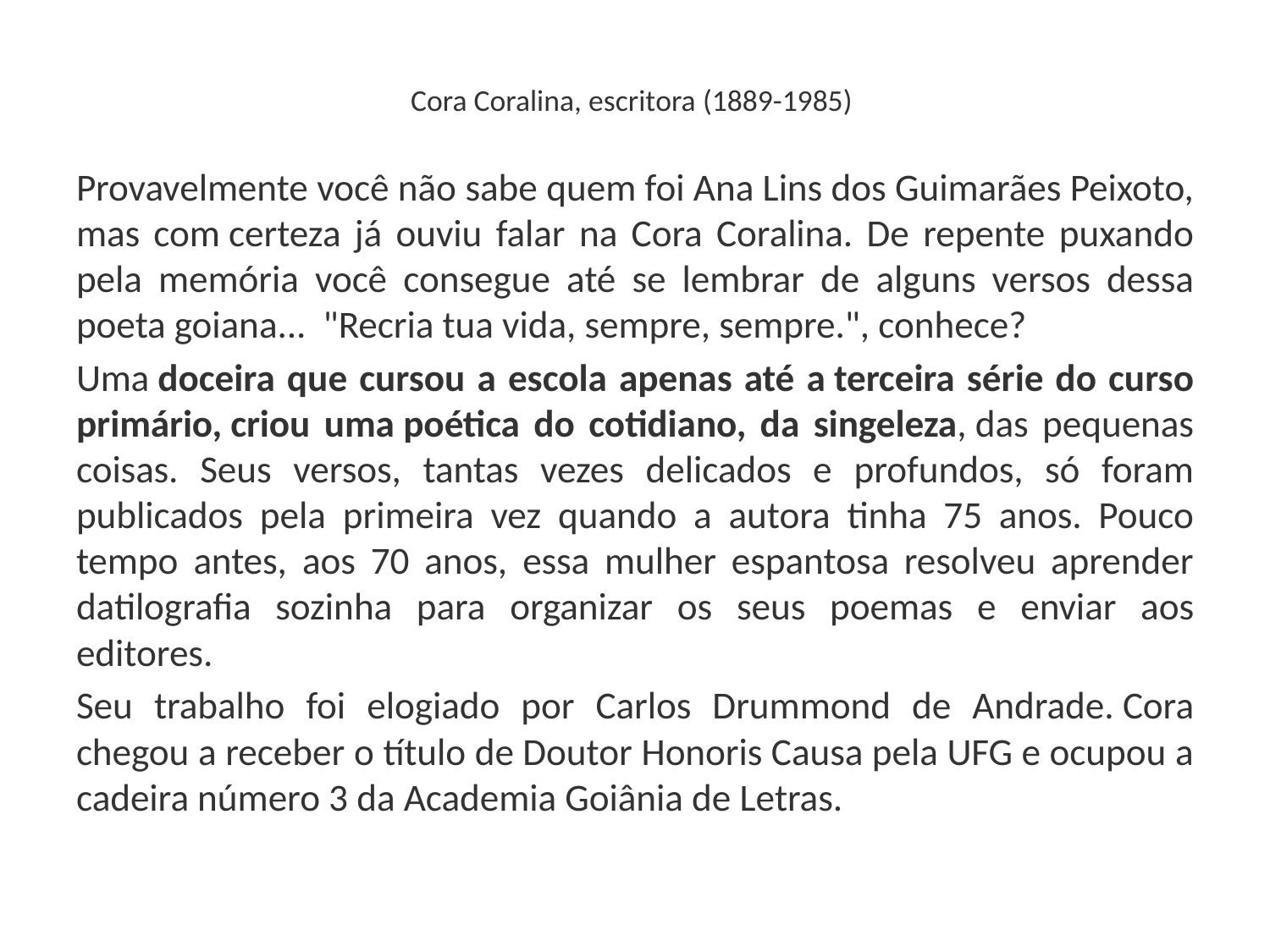

# Cora Coralina, escritora (1889-1985)
Provavelmente você não sabe quem foi Ana Lins dos Guimarães Peixoto, mas com certeza já ouviu falar na Cora Coralina. De repente puxando pela memória você consegue até se lembrar de alguns versos dessa poeta goiana...  "Recria tua vida, sempre, sempre.", conhece?
Uma doceira que cursou a escola apenas até a terceira série do curso primário, criou uma poética do cotidiano, da singeleza, das pequenas coisas. Seus versos, tantas vezes delicados e profundos, só foram publicados pela primeira vez quando a autora tinha 75 anos. Pouco tempo antes, aos 70 anos, essa mulher espantosa resolveu aprender datilografia sozinha para organizar os seus poemas e enviar aos editores.
Seu trabalho foi elogiado por Carlos Drummond de Andrade. Cora chegou a receber o título de Doutor Honoris Causa pela UFG e ocupou a cadeira número 3 da Academia Goiânia de Letras.